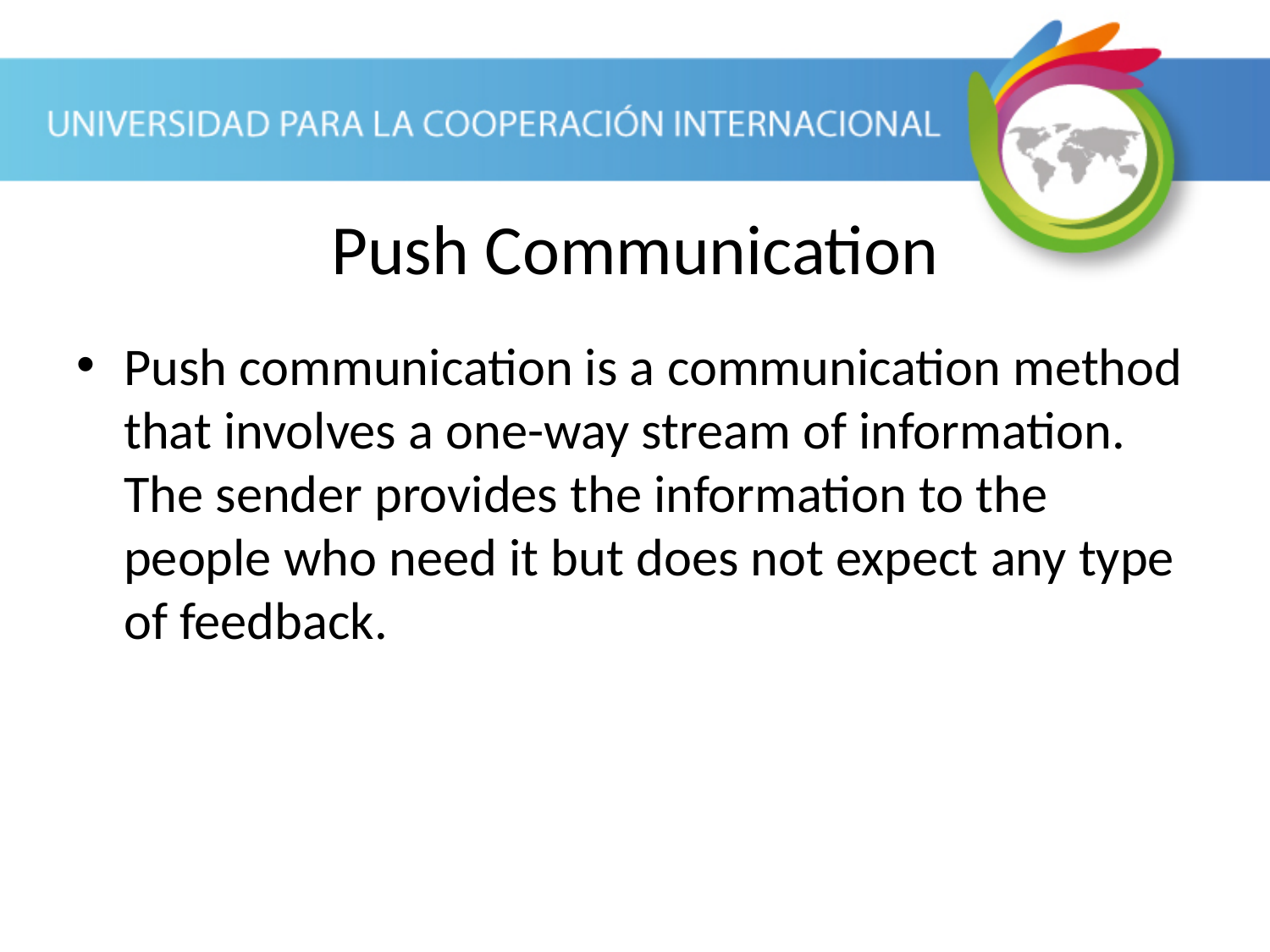

Push Communication
Push communication is a communication method that involves a one-way stream of information.  The sender provides the information to the people who need it but does not expect any type of feedback.